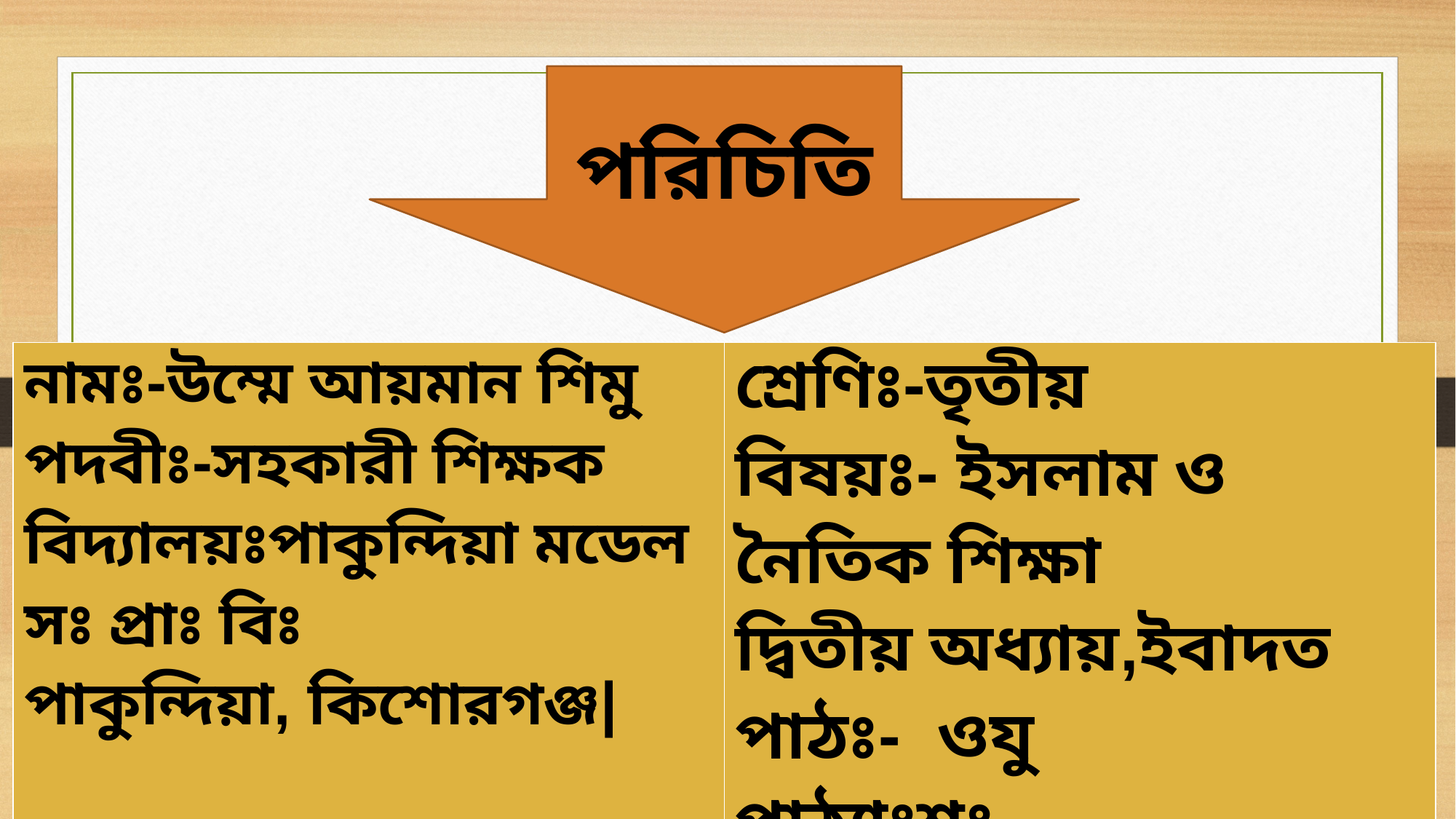

পরিচিতি
| নামঃ-উম্মে আয়মান শিমু পদবীঃ-সহকারী শিক্ষক বিদ্যালয়ঃপাকুন্দিয়া মডেল সঃ প্রাঃ বিঃ পাকুন্দিয়া, কিশোরগঞ্জ| | শ্রেণিঃ-তৃতীয় বিষয়ঃ- ইসলাম ও নৈতিক শিক্ষা দ্বিতীয় অধ্যায়,ইবাদত পাঠঃ- ওযু পাঠ্যাংশঃ- আল্লাহ তায়ালা…তালিকা তৈরি করবে| |
| --- | --- |